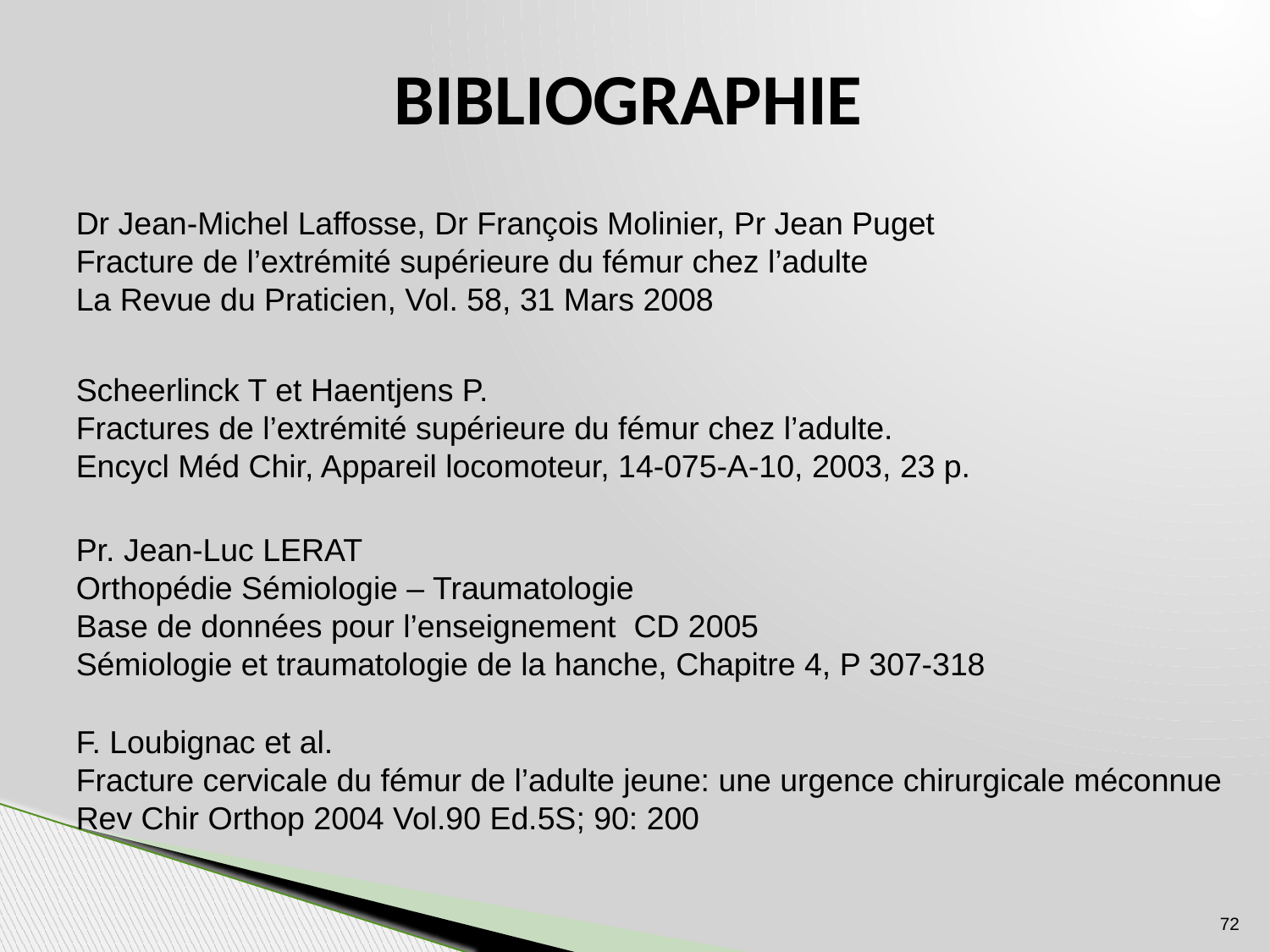

# BIBLIOGRAPHIE
Dr Jean-Michel Laffosse, Dr François Molinier, Pr Jean Puget
Fracture de l’extrémité supérieure du fémur chez l’adulte
La Revue du Praticien, Vol. 58, 31 Mars 2008

Scheerlinck T et Haentjens P.
Fractures de l’extrémité supérieure du fémur chez l’adulte.
Encycl Méd Chir, Appareil locomoteur, 14-075-A-10, 2003, 23 p.
Pr. Jean-Luc LERAT
Orthopédie Sémiologie – Traumatologie
Base de données pour l’enseignement  CD 2005
Sémiologie et traumatologie de la hanche, Chapitre 4, P 307-318
F. Loubignac et al.
Fracture cervicale du fémur de l’adulte jeune: une urgence chirurgicale méconnue
Rev Chir Orthop 2004 Vol.90 Ed.5S; 90: 200

72